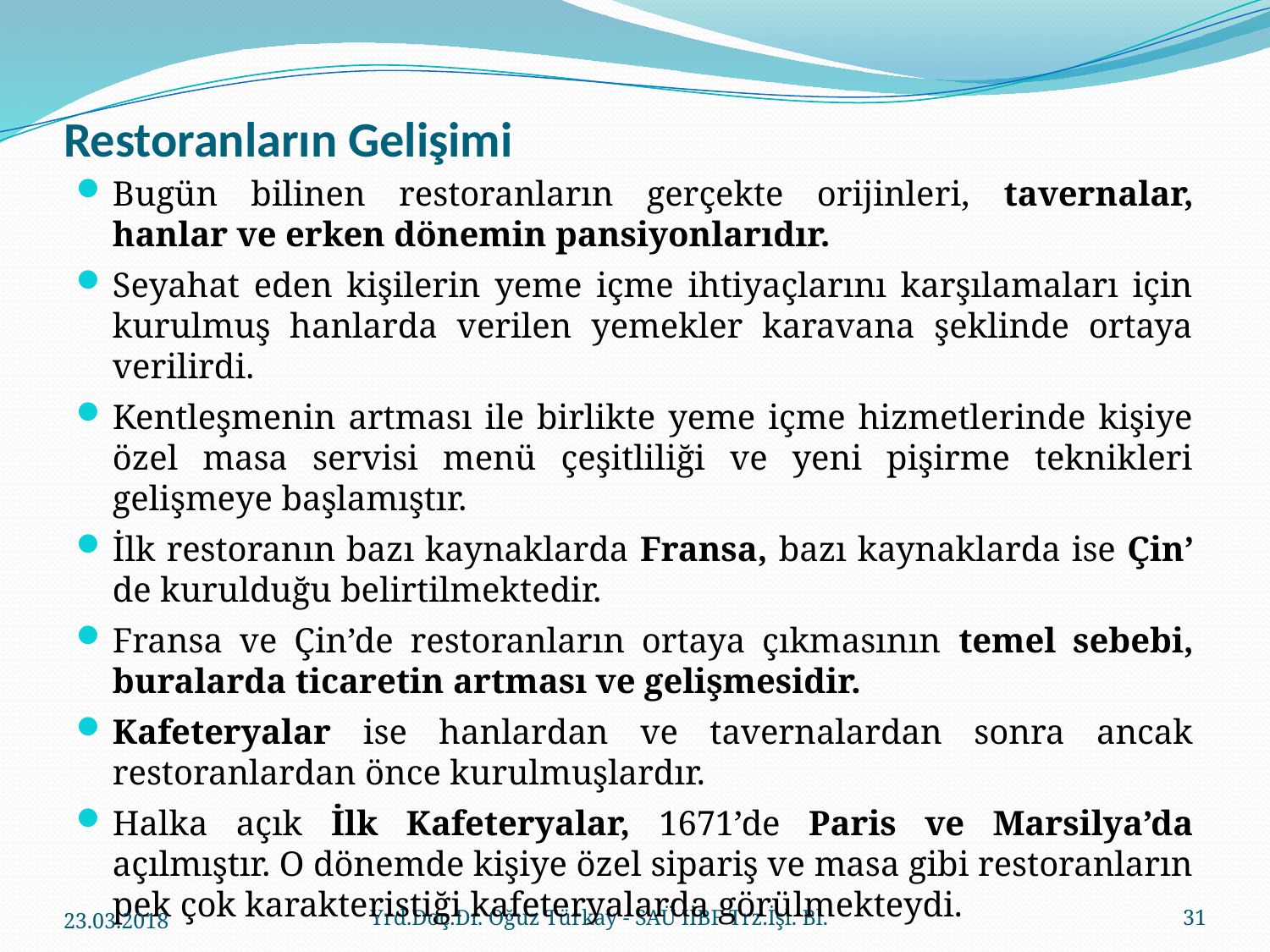

# Restoranların Gelişimi
Bugün bilinen restoranların gerçekte orijinleri, tavernalar, hanlar ve erken dönemin pansiyonlarıdır.
Seyahat eden kişilerin yeme içme ihtiyaçlarını karşılamaları için kurulmuş hanlarda verilen yemekler karavana şeklinde ortaya verilirdi.
Kentleşmenin artması ile birlikte yeme içme hizmetlerinde kişiye özel masa servisi menü çeşitliliği ve yeni pişirme teknikleri gelişmeye başlamıştır.
İlk restoranın bazı kaynaklarda Fransa, bazı kaynaklarda ise Çin’ de kurulduğu belirtilmektedir.
Fransa ve Çin’de restoranların ortaya çıkmasının temel sebebi, buralarda ticaretin artması ve gelişmesidir.
Kafeteryalar ise hanlardan ve tavernalardan sonra ancak restoranlardan önce kurulmuşlardır.
Halka açık İlk Kafeteryalar, 1671’de Paris ve Marsilya’da açılmıştır. O dönemde kişiye özel sipariş ve masa gibi restoranların pek çok karakteristiği kafeteryalarda görülmekteydi.
23.03.2018
Yrd.Doç.Dr. Oğuz Türkay - SAÜ İİBF Trz.İşl. Bl.
31